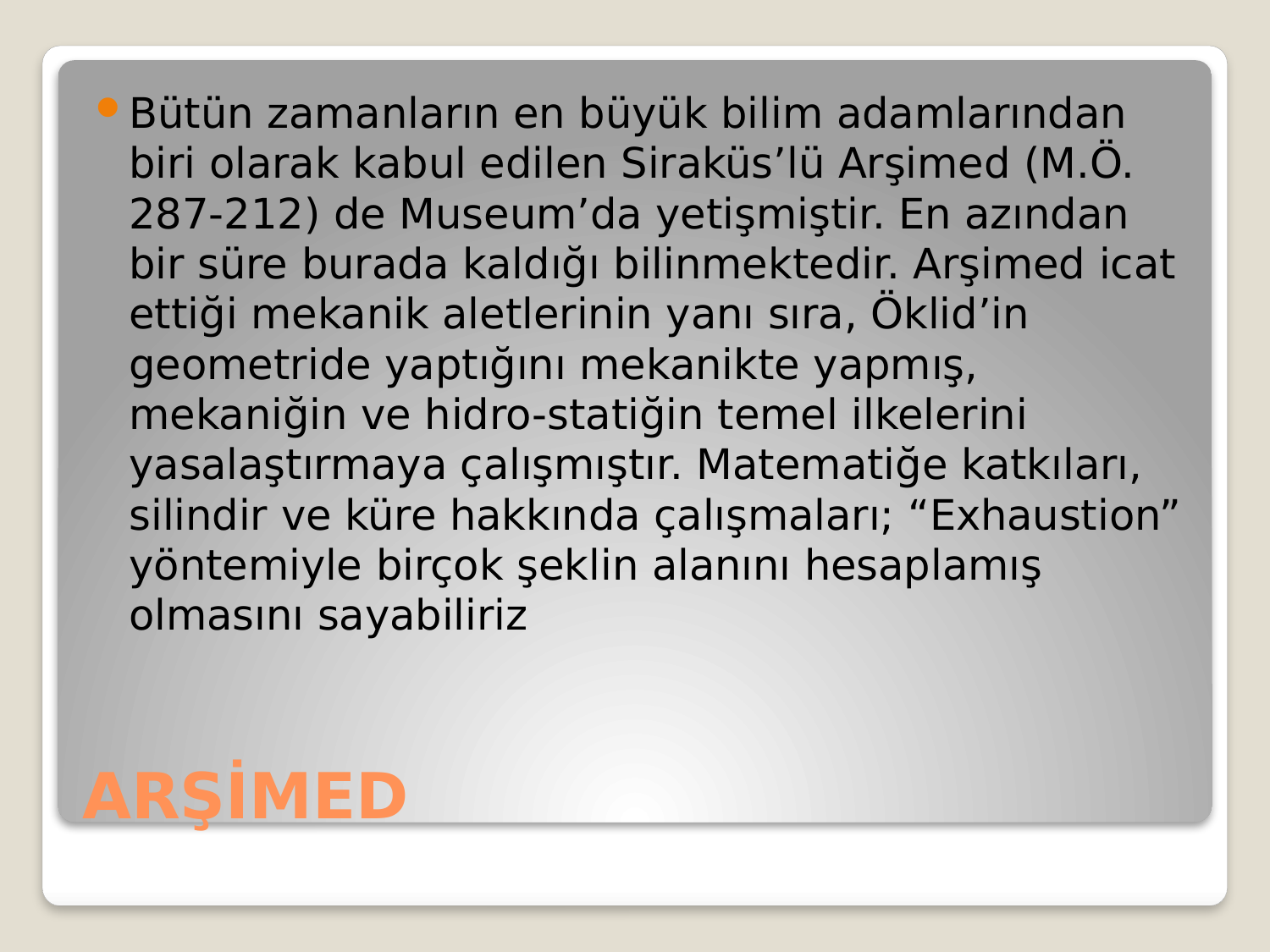

Bütün zamanların en büyük bilim adamlarından biri olarak kabul edilen Siraküs’lü Arşimed (M.Ö. 287-212) de Museum’da yetişmiştir. En azından bir süre burada kaldığı bilinmektedir. Arşimed icat ettiği mekanik aletlerinin yanı sıra, Öklid’in geometride yaptığını mekanikte yapmış, mekaniğin ve hidro-statiğin temel ilkelerini yasalaştırmaya çalışmıştır. Matematiğe katkıları, silindir ve küre hakkında çalışmaları; “Exhaustion” yöntemiyle birçok şeklin alanını hesaplamış olmasını sayabiliriz
# ARŞİMED